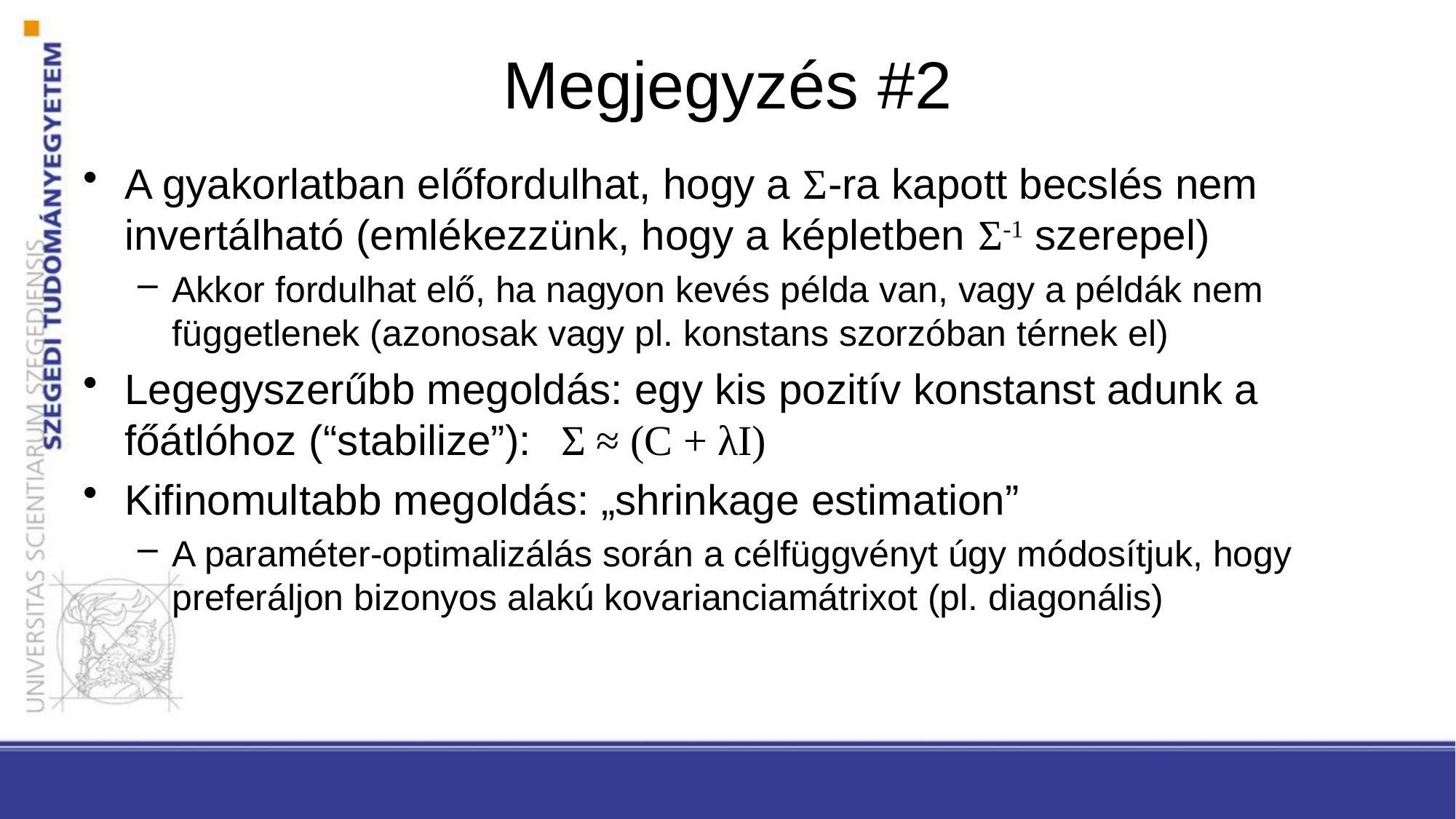

# Megjegyzés #2
A gyakorlatban előfordulhat, hogy a Σ-ra kapott becslés nem invertálható (emlékezzünk, hogy a képletben Σ-1 szerepel)
Akkor fordulhat elő, ha nagyon kevés példa van, vagy a példák nem függetlenek (azonosak vagy pl. konstans szorzóban térnek el)
Legegyszerűbb megoldás: egy kis pozitív konstanst adunk a főátlóhoz (“stabilize”):	Σ ≈ (C + λI)
Kifinomultabb megoldás: „shrinkage estimation”
A paraméter-optimalizálás során a célfüggvényt úgy módosítjuk, hogy preferáljon bizonyos alakú kovarianciamátrixot (pl. diagonális)